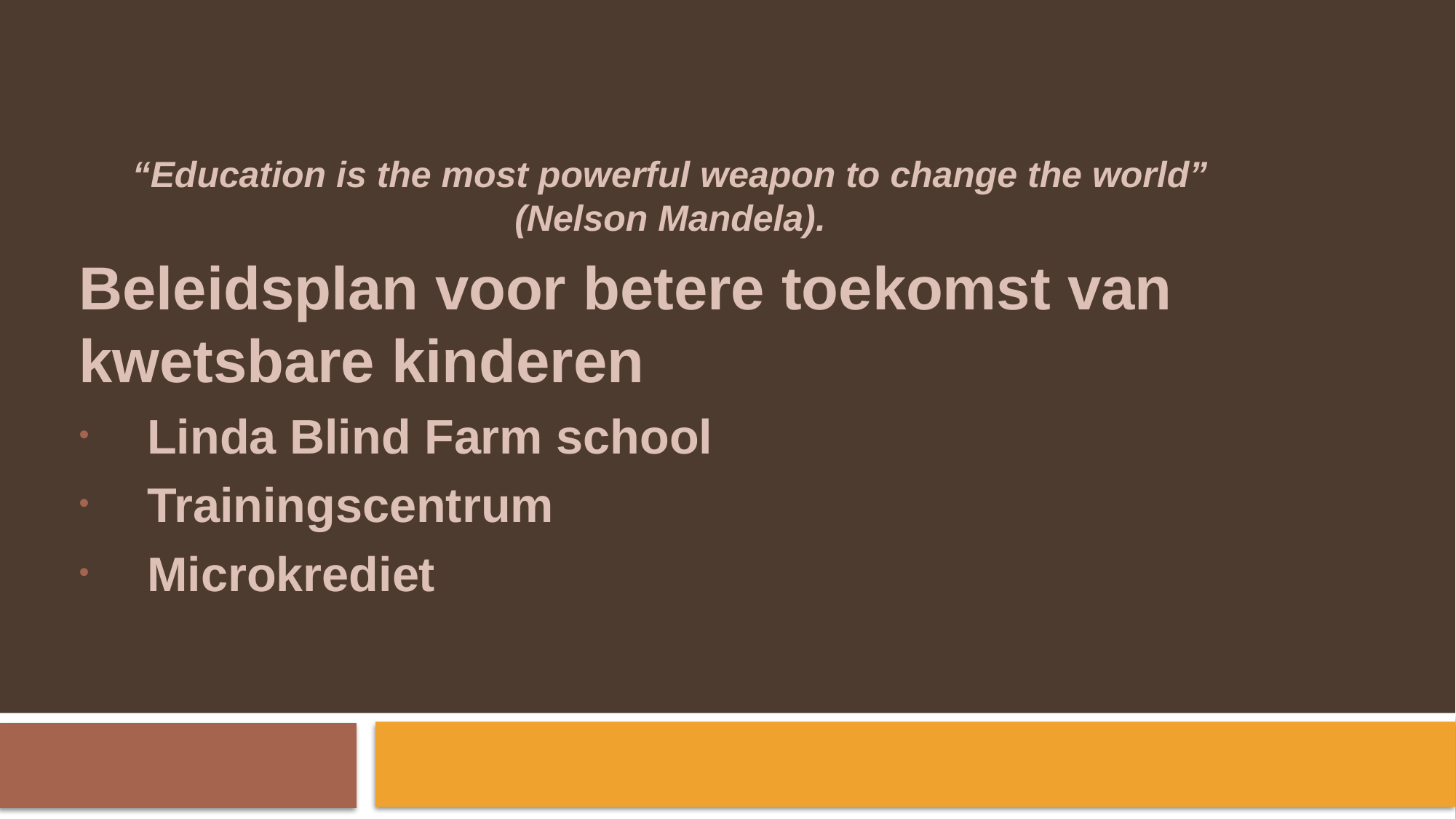

“Education is the most powerful weapon to change the world” (Nelson Mandela).
Beleidsplan voor betere toekomst van kwetsbare kinderen
Linda Blind Farm school
Trainingscentrum
Microkrediet